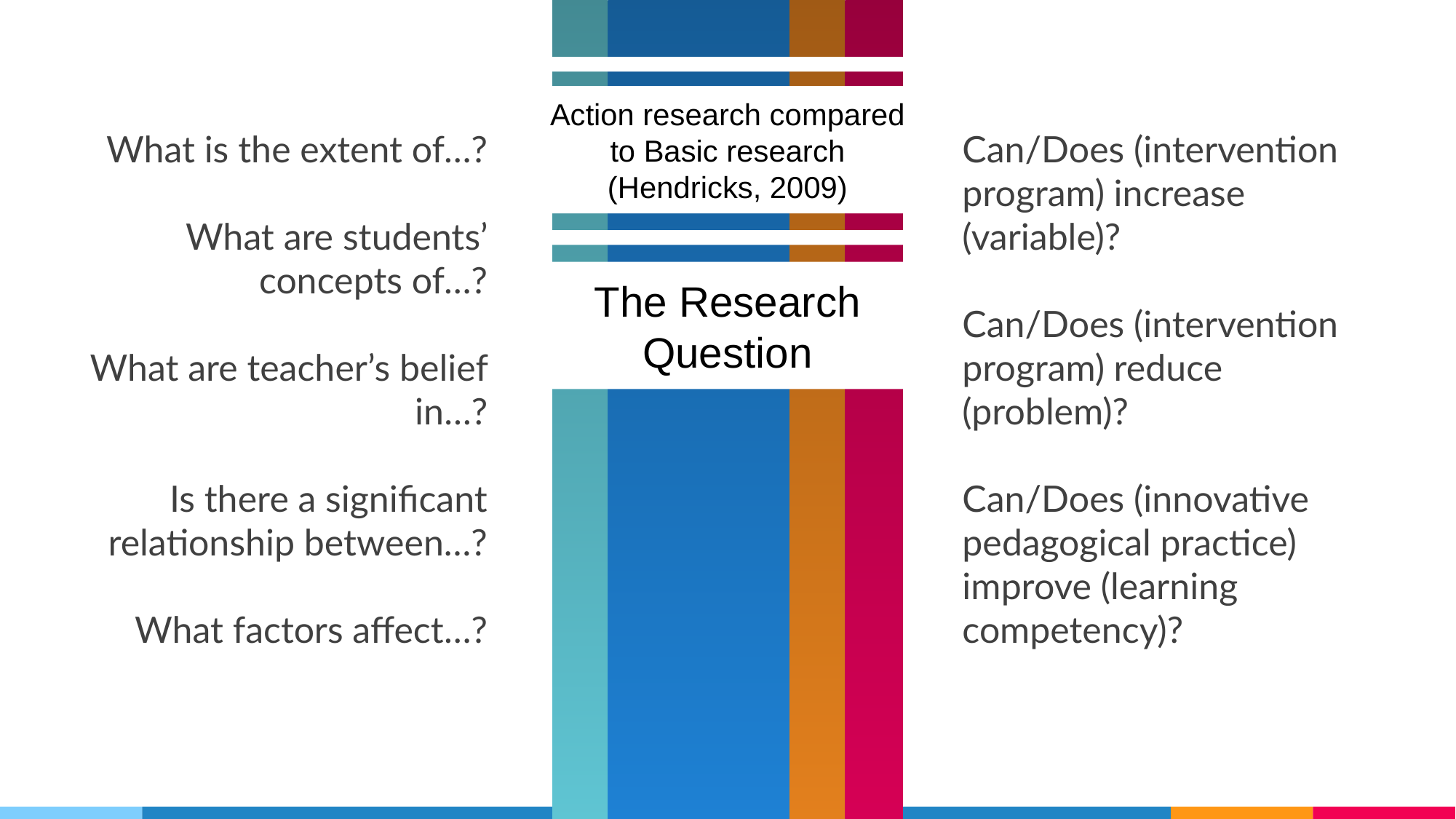

What is the extent of…?

What are students’ concepts of…?

What are teacher’s belief in…?

Is there a significant relationship between…?

What factors affect…?

Can/Does (intervention program) increase (variable)?

Can/Does (intervention program) reduce (problem)?

Can/Does (innovative pedagogical practice) improve (learning competency)?
Action research compared to Basic research (Hendricks, 2009)

The Research Question